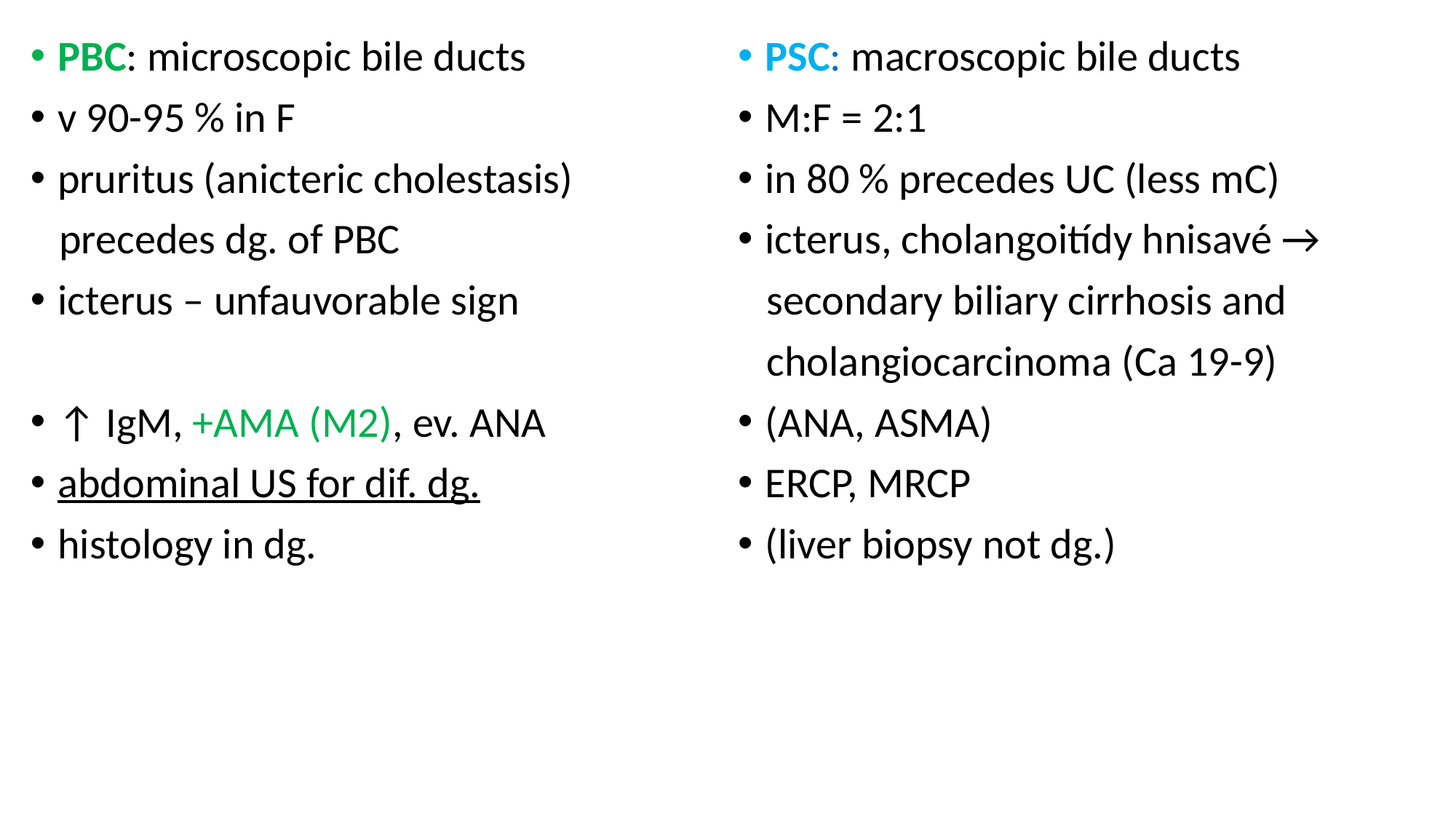

PBC: microscopic bile ducts
v 90-95 % in F
pruritus (anicteric cholestasis)
   precedes dg. of PBC
icterus – unfauvorable sign

↑ IgM, +AMA (M2), ev. ANA
abdominal US for dif. dg.
histology in dg.

PSC: macroscopic bile ducts
M:F = 2:1
in 80 % precedes UC (less mC)
icterus, cholangoitídy hnisavé →
   secondary biliary cirrhosis and
   cholangiocarcinoma (Ca 19-9)
(ANA, ASMA)
ERCP, MRCP
(liver biopsy not dg.)